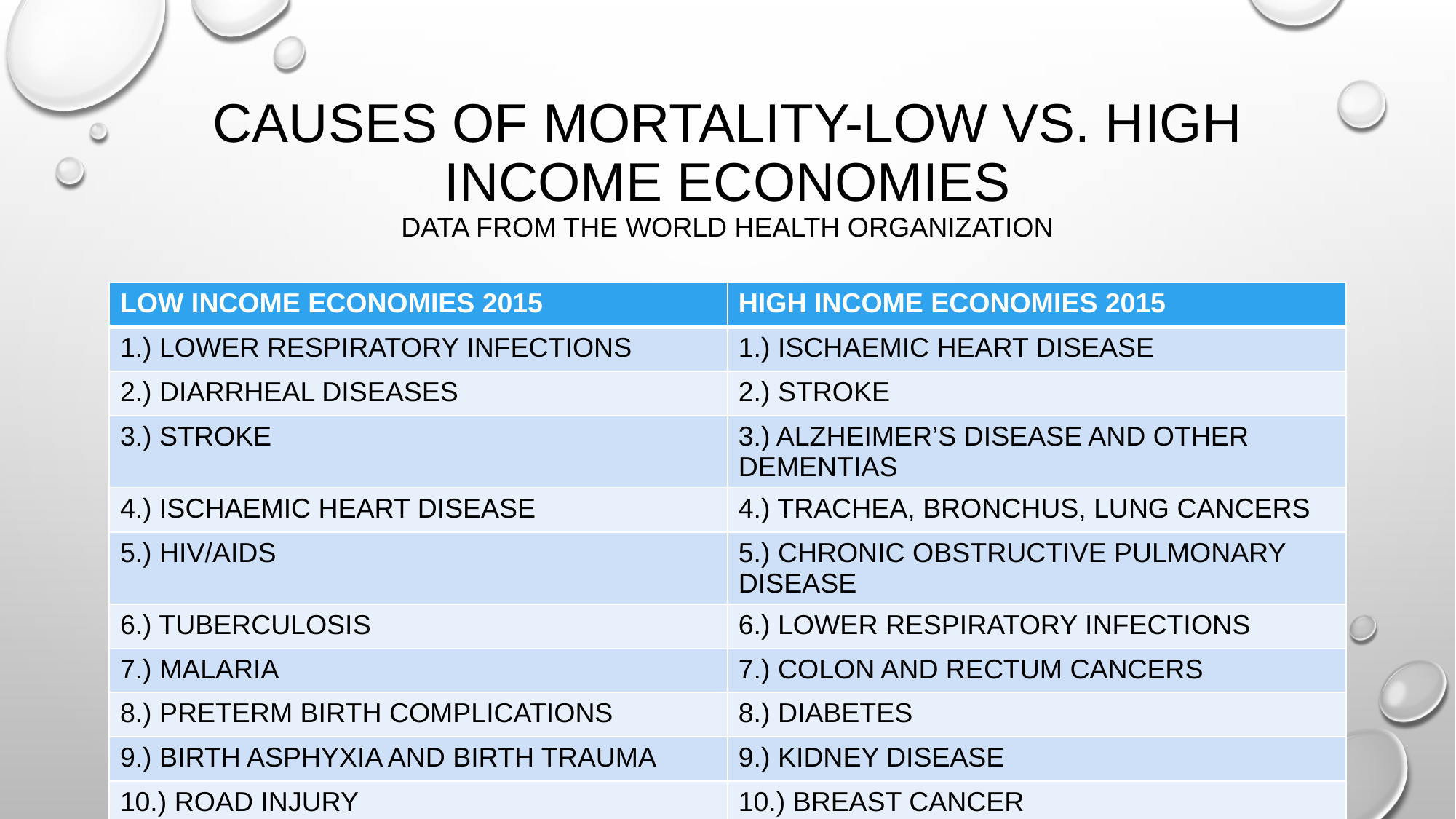

# Causes of mortality-LOW vs. HIGH INCOME ECONOMIES DATA FROM THE WORLD HEALTH ORGANIZATION
| LOW INCOME ECONOMIES 2015 | HIGH INCOME ECONOMIES 2015 |
| --- | --- |
| 1.) LOWER RESPIRATORY INFECTIONS | 1.) ISCHAEMIC HEART DISEASE |
| 2.) DIARRHEAL DISEASES | 2.) STROKE |
| 3.) STROKE | 3.) ALZHEIMER’S DISEASE AND OTHER DEMENTIAS |
| 4.) ISCHAEMIC HEART DISEASE | 4.) TRACHEA, BRONCHUS, LUNG CANCERS |
| 5.) HIV/AIDS | 5.) CHRONIC OBSTRUCTIVE PULMONARY DISEASE |
| 6.) TUBERCULOSIS | 6.) LOWER RESPIRATORY INFECTIONS |
| 7.) MALARIA | 7.) COLON AND RECTUM CANCERS |
| 8.) PRETERM BIRTH COMPLICATIONS | 8.) DIABETES |
| 9.) BIRTH ASPHYXIA AND BIRTH TRAUMA | 9.) KIDNEY DISEASE |
| 10.) ROAD INJURY | 10.) BREAST CANCER |